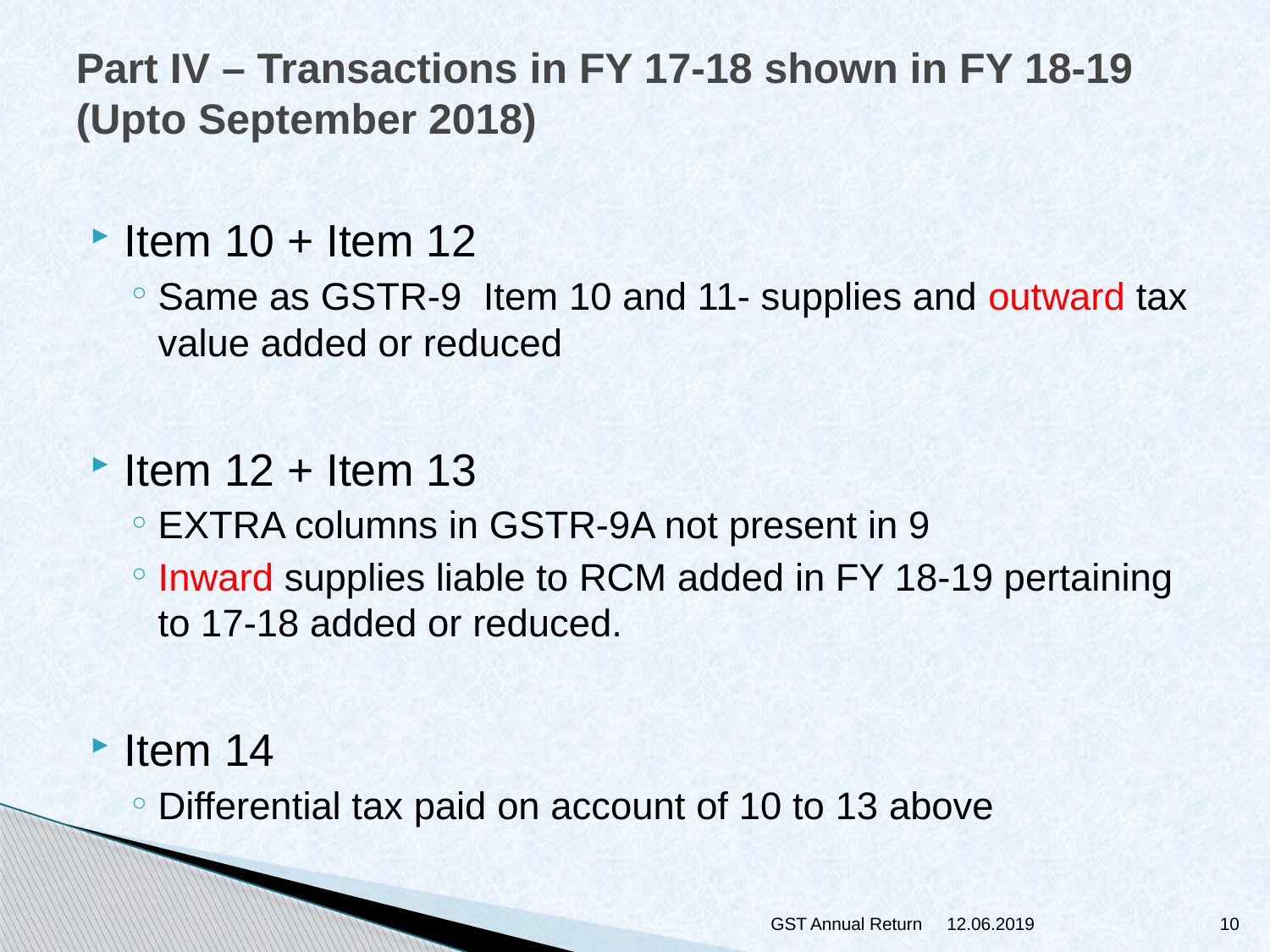

# Part IV – Transactions in FY 17-18 shown in FY 18-19 (Upto September 2018)
Item 10 + Item 12
Same as GSTR-9  Item 10 and 11- supplies and outward tax value added or reduced

Item 12 + Item 13
EXTRA columns in GSTR-9A not present in 9
Inward supplies liable to RCM added in FY 18-19 pertaining to 17-18 added or reduced.

Item 14
Differential tax paid on account of 10 to 13 above
GST Annual Return
12.06.2019
10